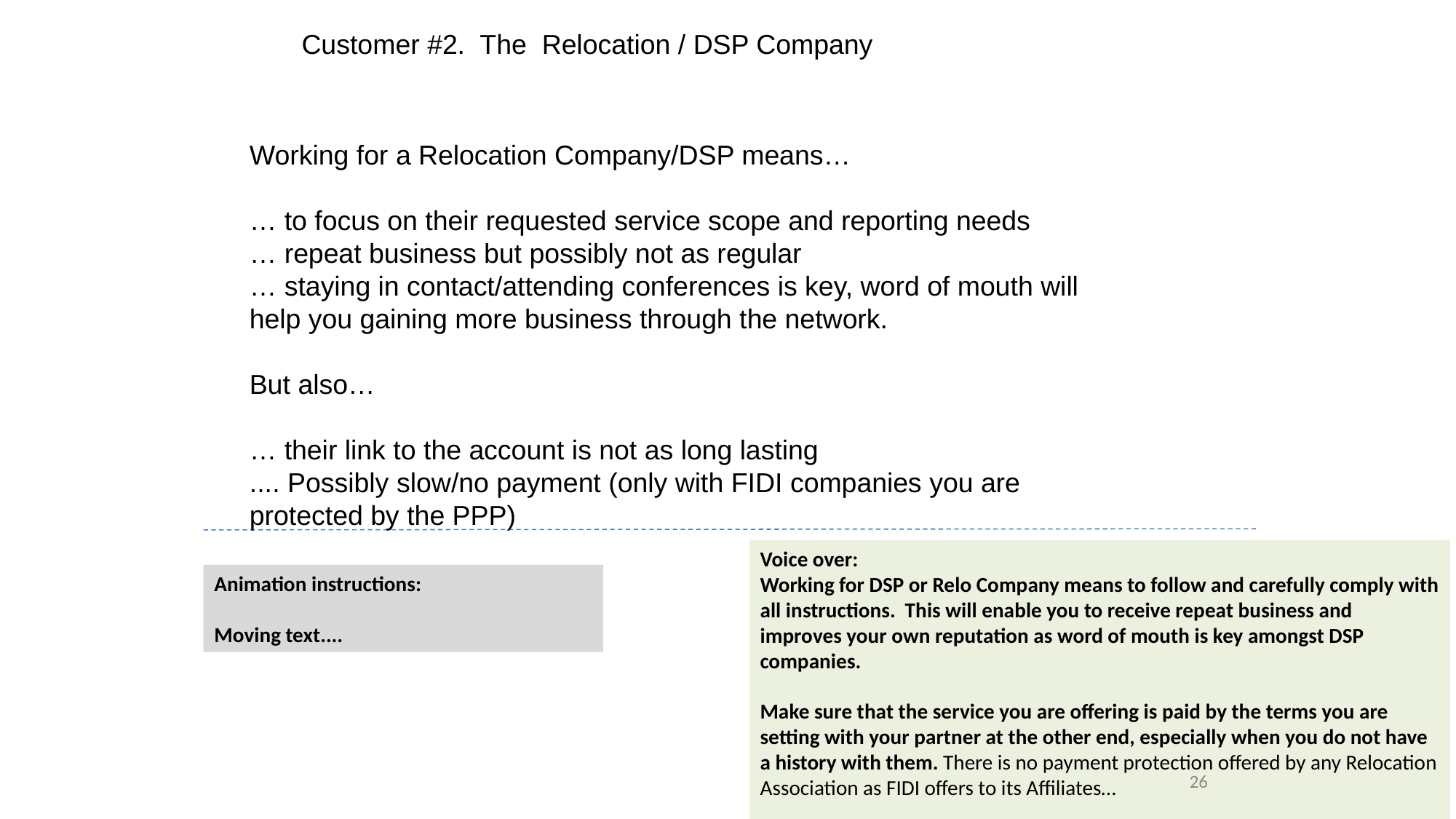

Customer #2.  The  Relocation / DSP Company

Working for a Relocation Company/DSP means…

… to focus on their requested service scope and reporting needs
… repeat business but possibly not as regular
… staying in contact/attending conferences is key, word of mouth will help you gaining more business through the network.

But also…

… their link to the account is not as long lasting
.... Possibly slow/no payment (only with FIDI companies you are protected by the PPP)

Voice over:
Working for DSP or Relo Company means to follow and carefully comply with all instructions.  This will enable you to receive repeat business and improves your own reputation as word of mouth is key amongst DSP companies.

Make sure that the service you are offering is paid by the terms you are setting with your partner at the other end, especially when you do not have a history with them. There is no payment protection offered by any Relocation Association as FIDI offers to its Affiliates…

Animation instructions:

Moving text....

26